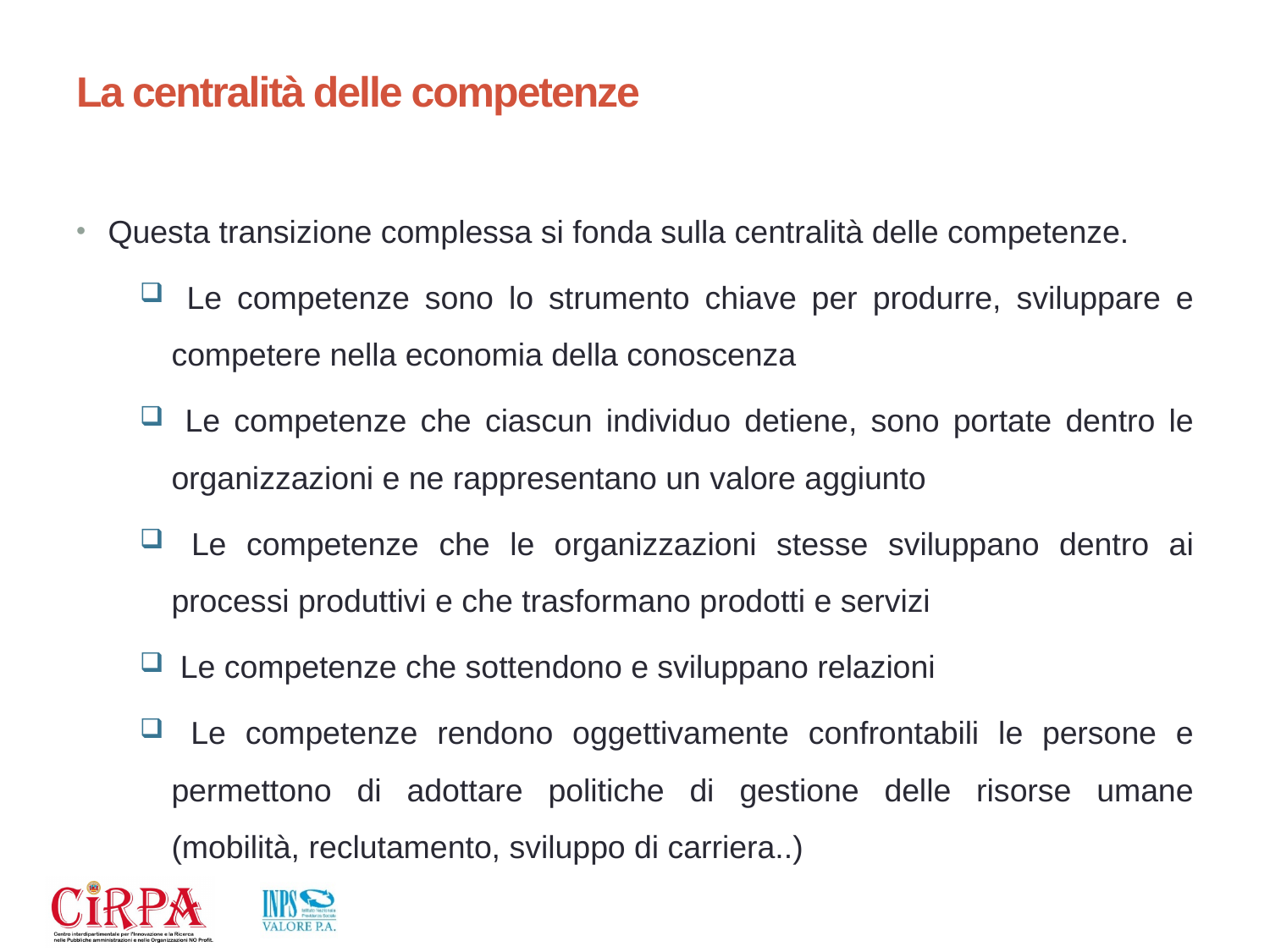

# La centralità delle competenze
Questa transizione complessa si fonda sulla centralità delle competenze.
 Le competenze sono lo strumento chiave per produrre, sviluppare e competere nella economia della conoscenza
 Le competenze che ciascun individuo detiene, sono portate dentro le organizzazioni e ne rappresentano un valore aggiunto
 Le competenze che le organizzazioni stesse sviluppano dentro ai processi produttivi e che trasformano prodotti e servizi
 Le competenze che sottendono e sviluppano relazioni
 Le competenze rendono oggettivamente confrontabili le persone e permettono di adottare politiche di gestione delle risorse umane (mobilità, reclutamento, sviluppo di carriera..)